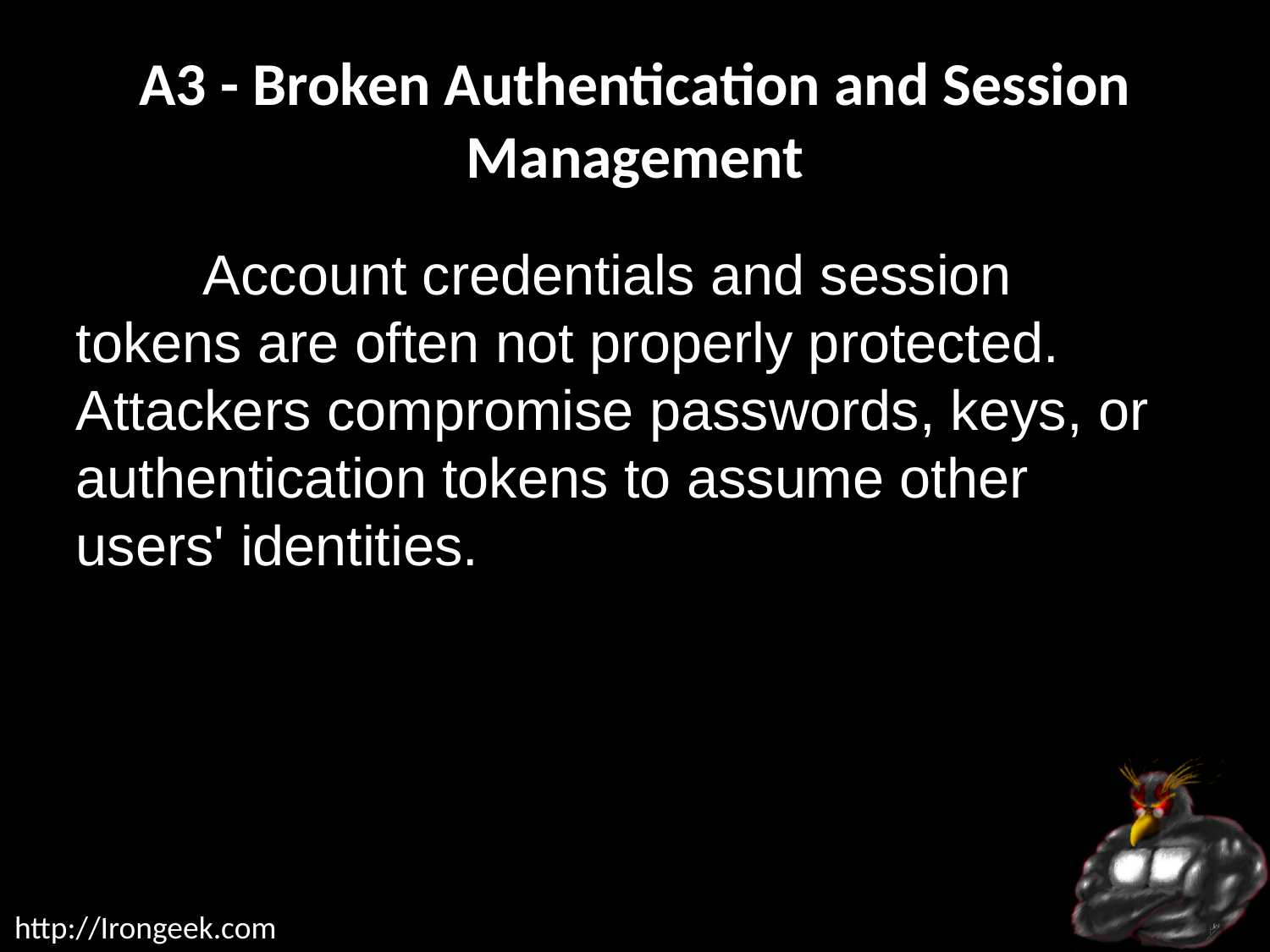

# A3 - Broken Authentication and Session Management
	Account credentials and session tokens are often not properly protected. Attackers compromise passwords, keys, or authentication tokens to assume other users' identities.